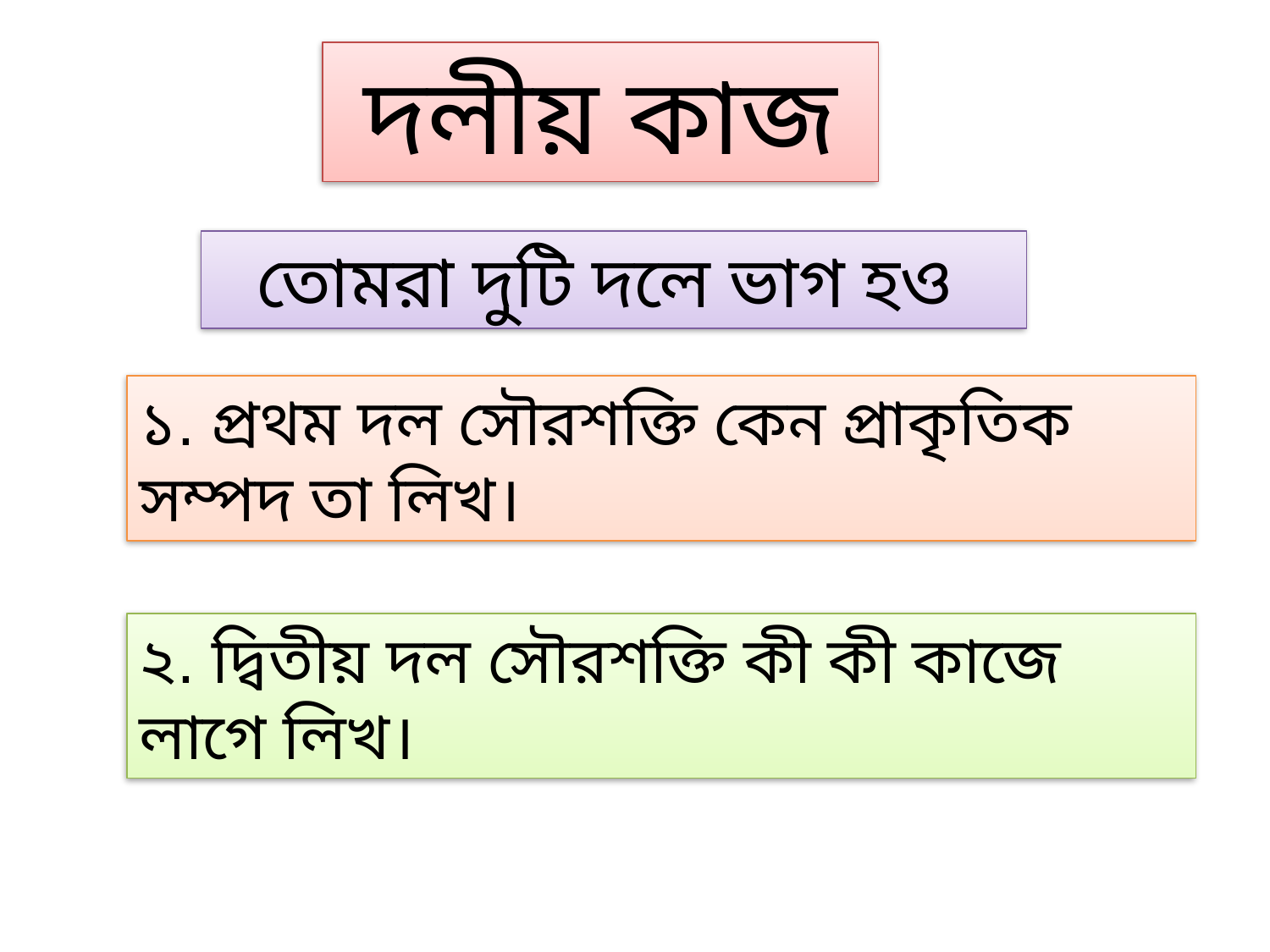

দলীয় কাজ
তোমরা দুটি দলে ভাগ হও
১. প্রথম দল সৌরশক্তি কেন প্রাকৃতিক সম্পদ তা লিখ।
২. দ্বিতীয় দল সৌরশক্তি কী কী কাজে লাগে লিখ।